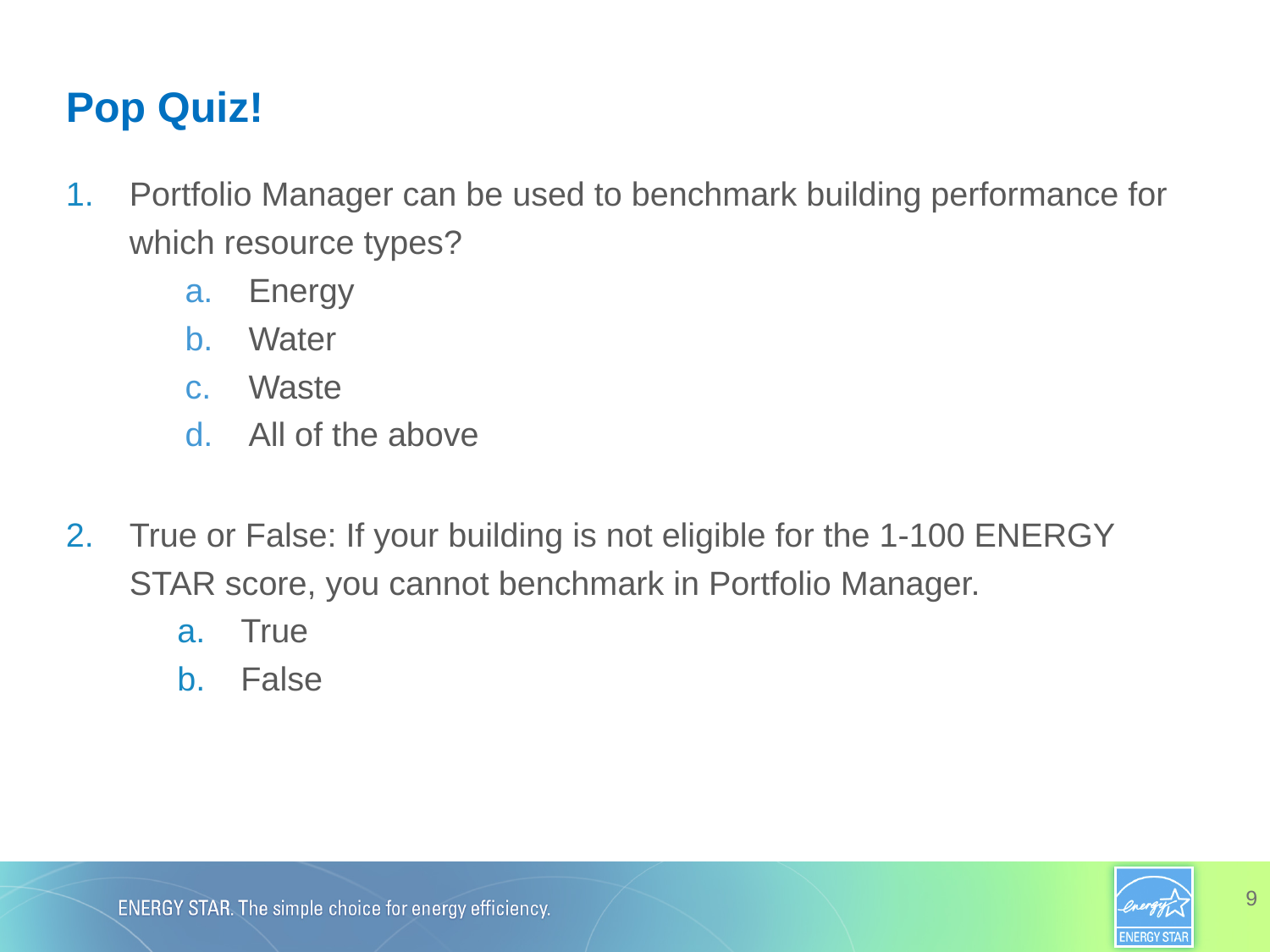

# Pop Quiz!
Portfolio Manager can be used to benchmark building performance for which resource types?
Energy
Water
Waste
All of the above

True or False: If your building is not eligible for the 1-100 ENERGY STAR score, you cannot benchmark in Portfolio Manager.
True
False

9